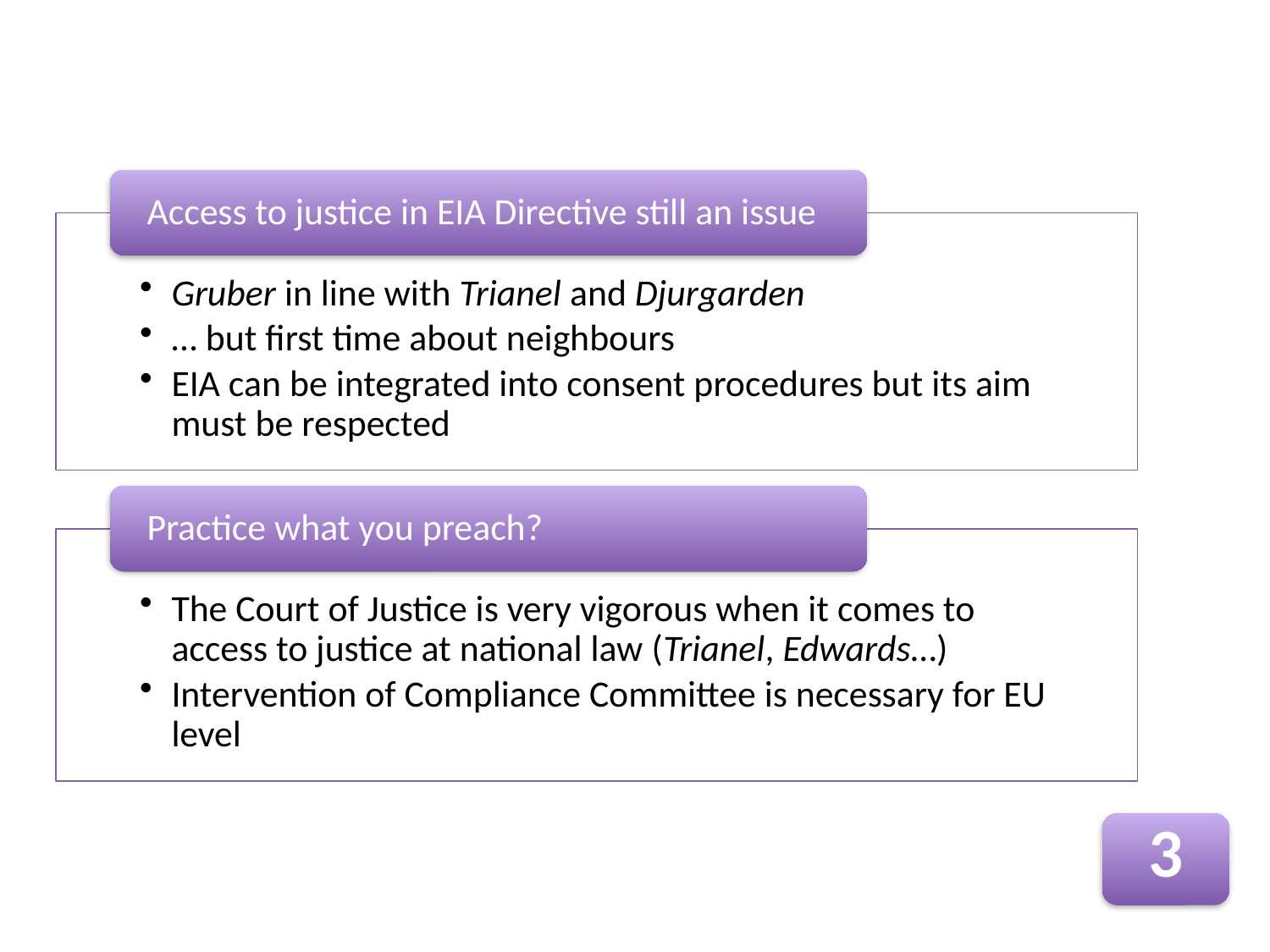

Gruber in line with Trianel and Djurgarden
… but first time about neighbours
EIA can be integrated into consent procedures but its aim must be respected
Access to justice in EIA Directive still an issue
The Court of Justice is very vigorous when it comes to access to justice at national law (Trianel, Edwards…)
Intervention of Compliance Committee is necessary for EU level
Practice what you preach?

3